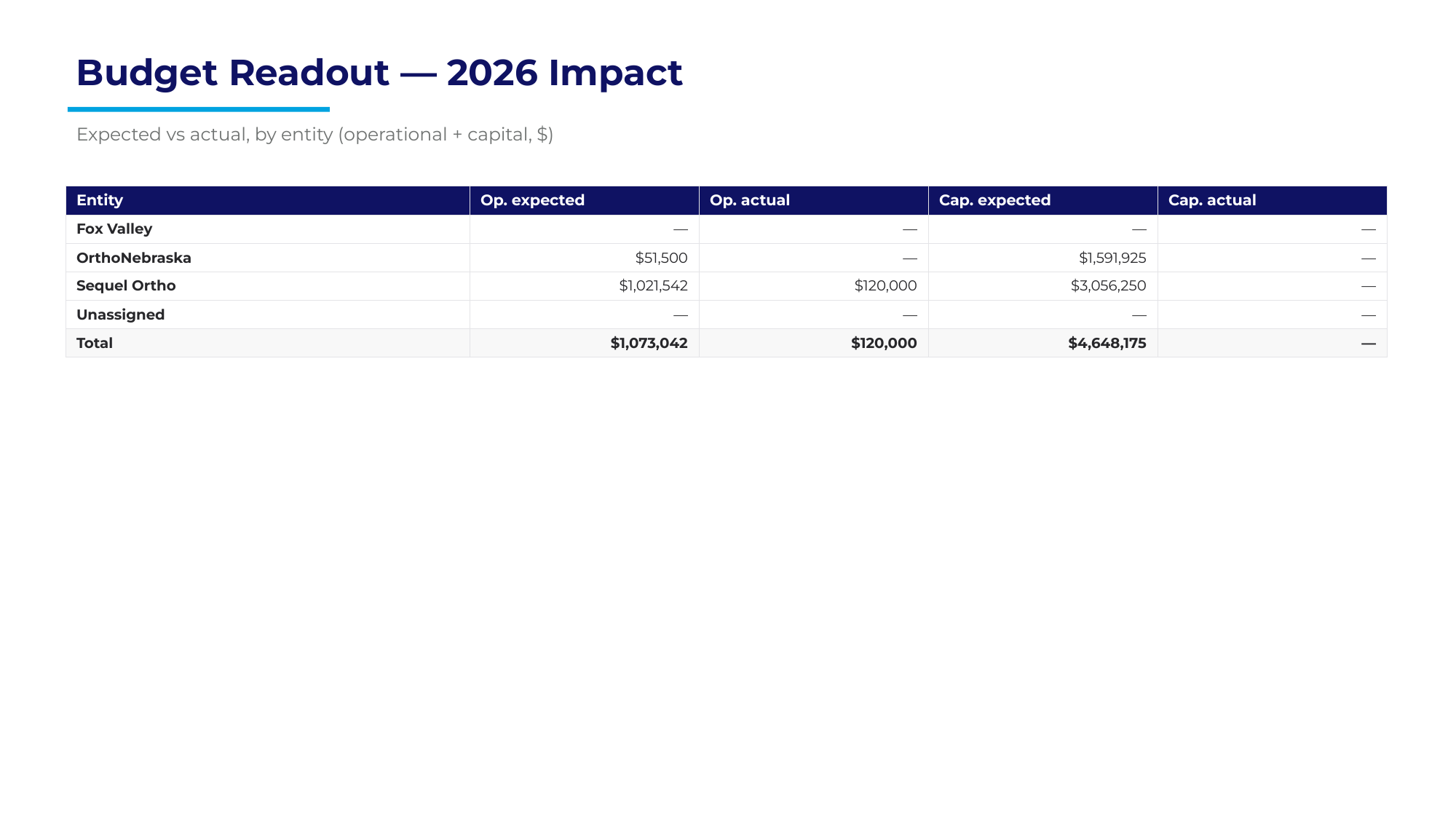

Budget Readout — 2026 Impact

Expected vs actual, by entity (operational + capital, $)
| Entity | Op. expected | Op. actual | Cap. expected | Cap. actual |
| --- | --- | --- | --- | --- |
| Fox Valley | — | — | — | — |
| OrthoNebraska | $51,500 | — | $1,591,925 | — |
| Sequel Ortho | $1,021,542 | $120,000 | $3,056,250 | — |
| Unassigned | — | — | — | — |
| Total | $1,073,042 | $120,000 | $4,648,175 | — |